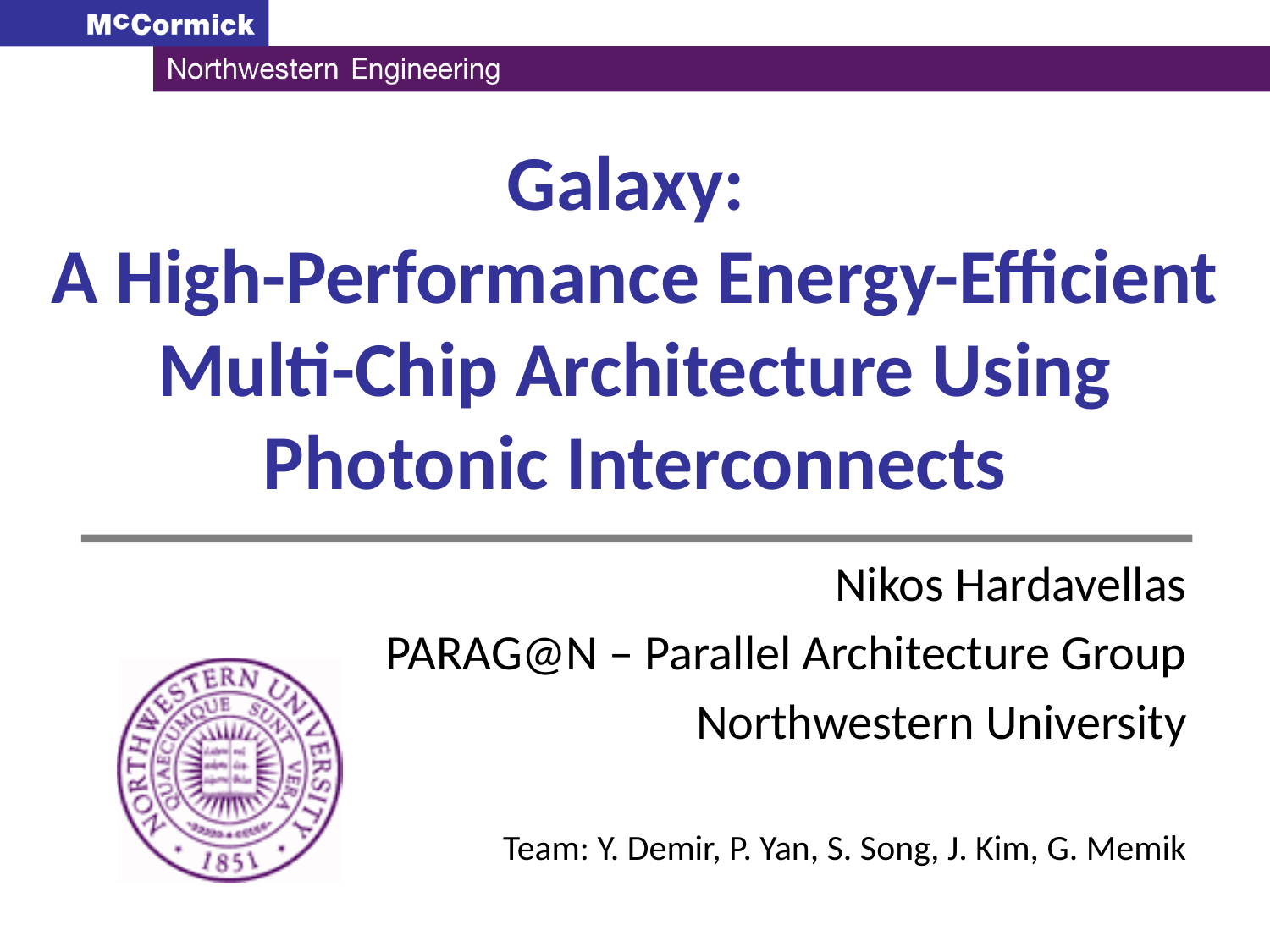

# Galaxy: A High-Performance Energy-Efficient Multi-Chip Architecture Using Photonic Interconnects

Nikos Hardavellas
PARAG@N – Parallel Architecture Group
Northwestern University

Team: Y. Demir, P. Yan, S. Song, J. Kim, G. Memik